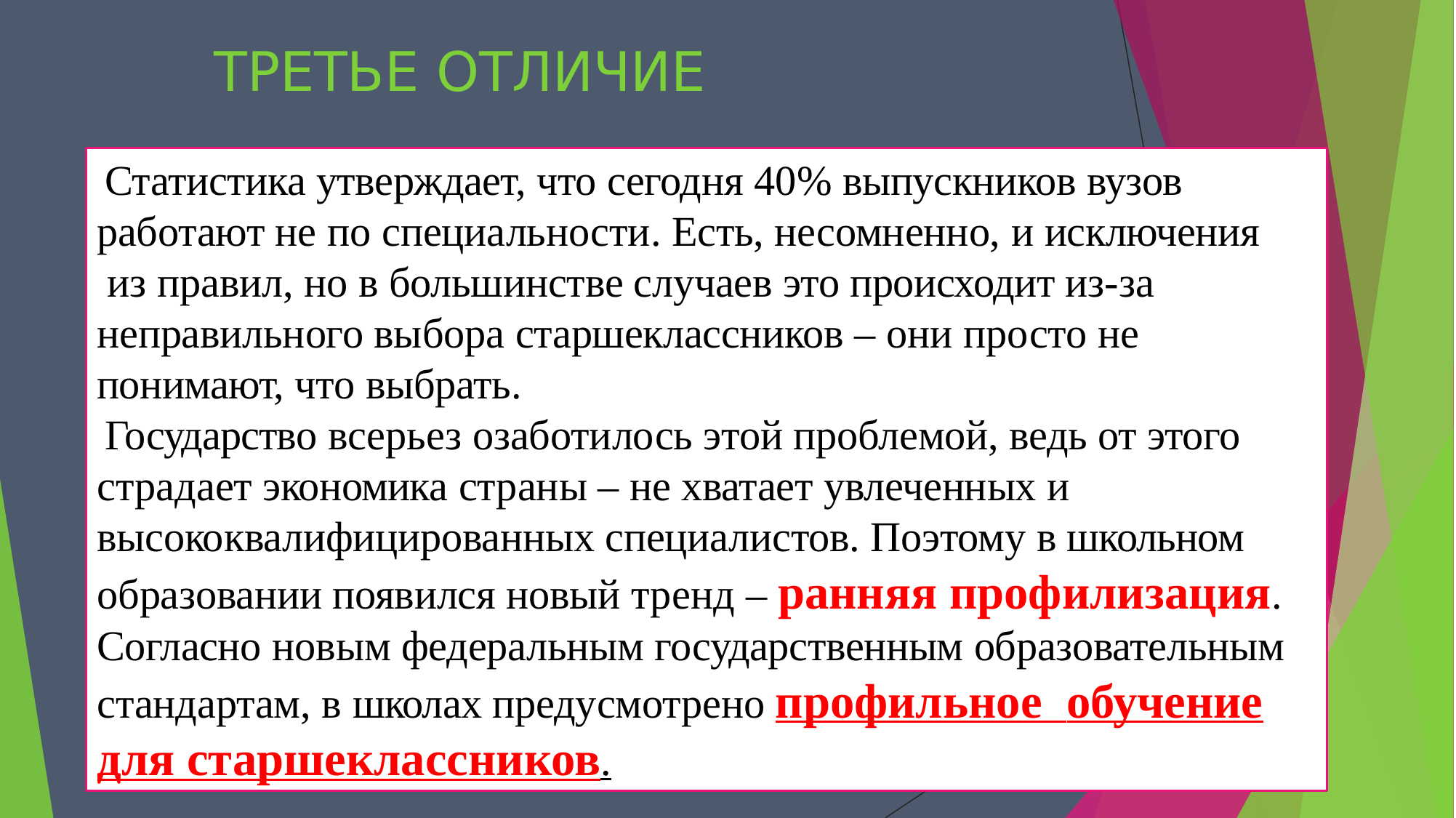

# ТРЕТЬЕ ОТЛИЧИЕ

Статистика утверждает, что сегодня 40% выпускников вузов  работают не по специальности. Есть, несомненно, и исключения  из правил, но в большинстве случаев это происходит из-за  неправильного выбора старшеклассников – они просто не  понимают, что выбрать.
Государство всерьез озаботилось этой проблемой, ведь от этого  страдает экономика страны – не хватает увлеченных и  высококвалифицированных специалистов. Поэтому в школьном  образовании появился новый тренд – ранняя профилизация.  Согласно новым федеральным государственным образовательным  стандартам, в школах предусмотрено профильное  обучение для старшеклассников.